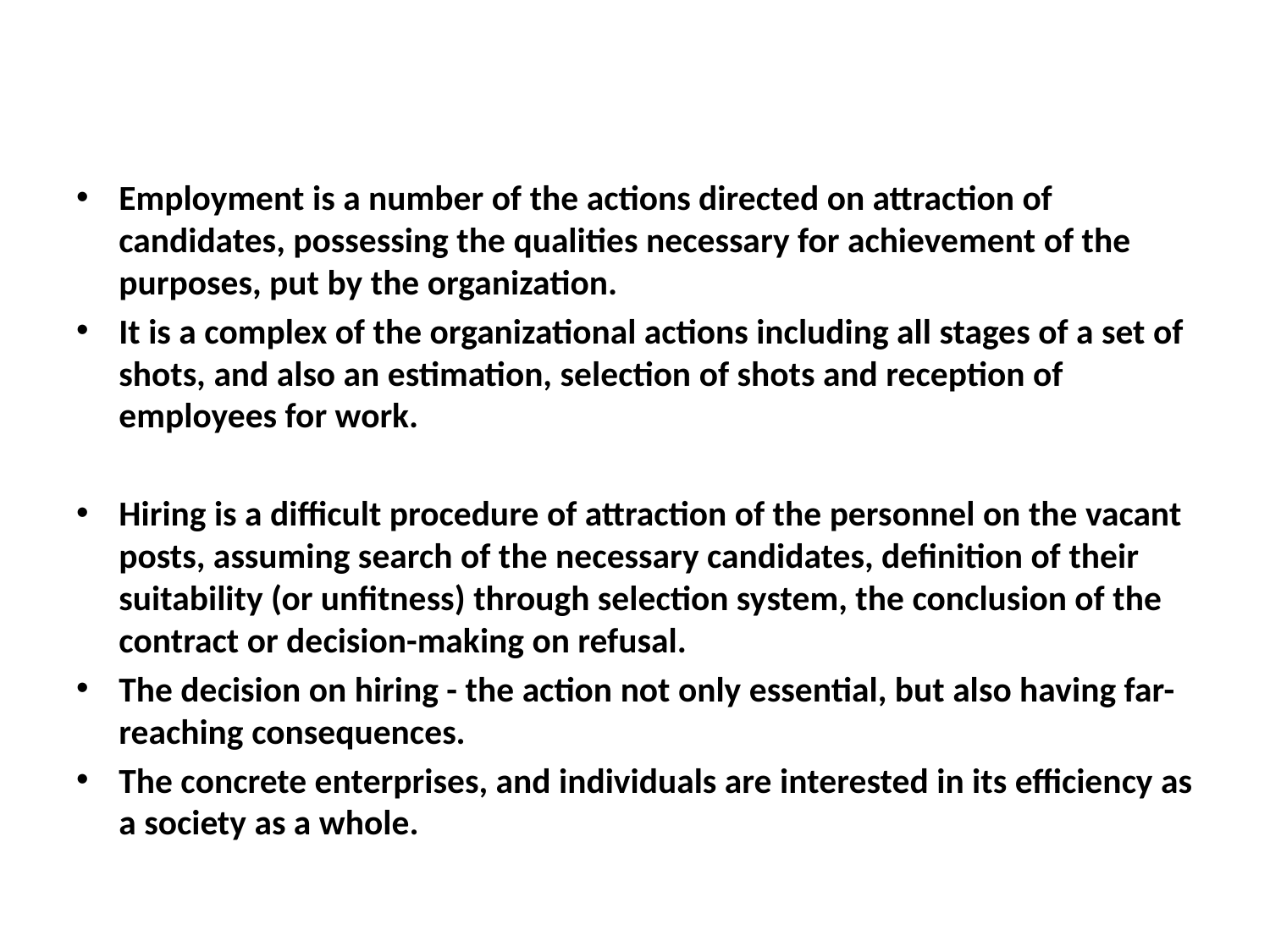

Employment is a number of the actions directed on attraction of candidates, possessing the qualities necessary for achievement of the purposes, put by the organization.
It is a complex of the organizational actions including all stages of a set of shots, and also an estimation, selection of shots and reception of employees for work.

Hiring is a difficult procedure of attraction of the personnel on the vacant posts, assuming search of the necessary candidates, definition of their suitability (or unfitness) through selection system, the conclusion of the contract or decision-making on refusal.
The decision on hiring - the action not only essential, but also having far-reaching consequences.
The concrete enterprises, and individuals are interested in its efficiency as a society as a whole.